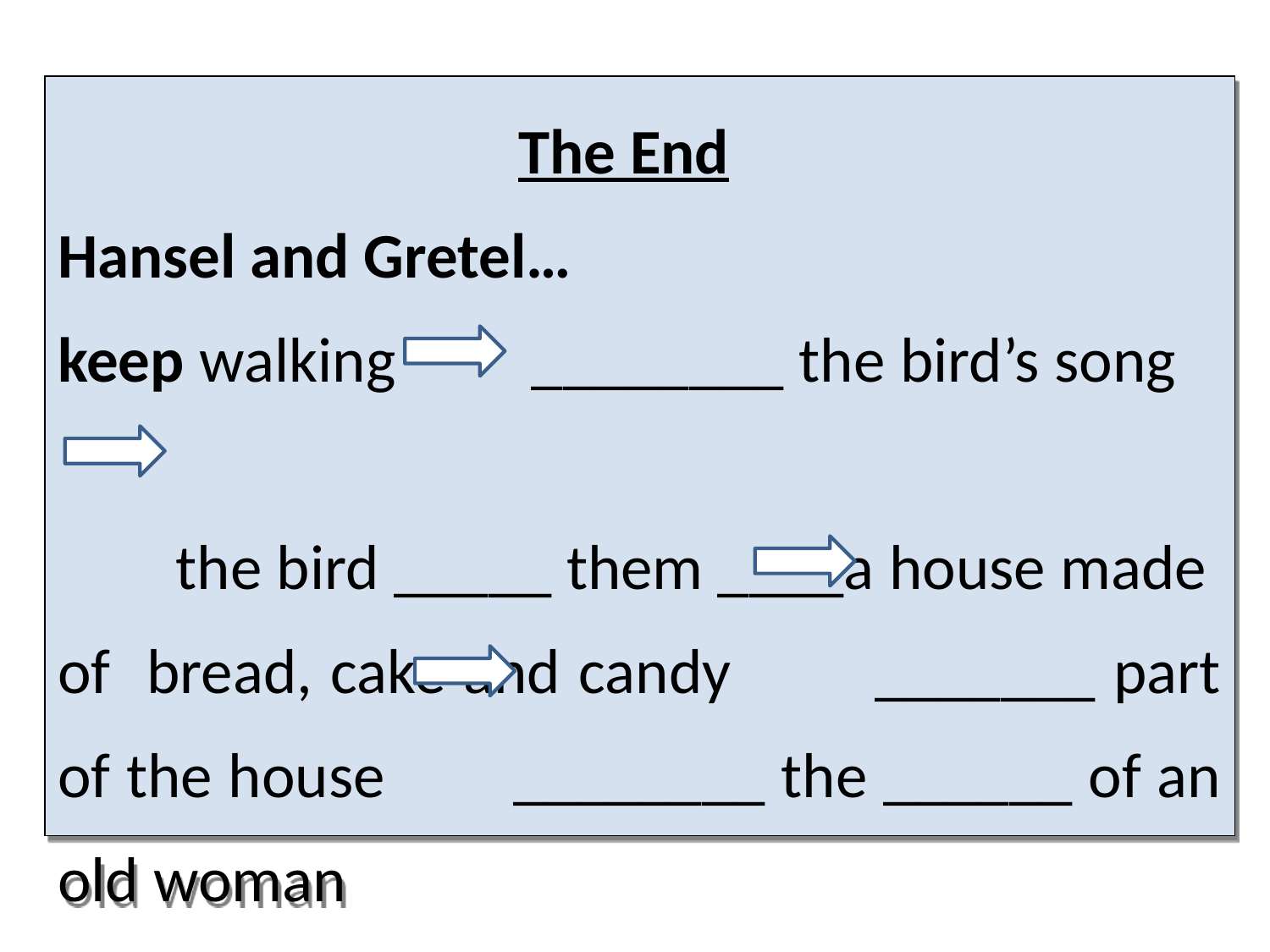

The End
Hansel and Gretel…
keep walking         ________ the bird’s song
        the bird _____ them ____a house made  of  bread, cake and candy        _______ part of the house        ________ the ______ of an old woman